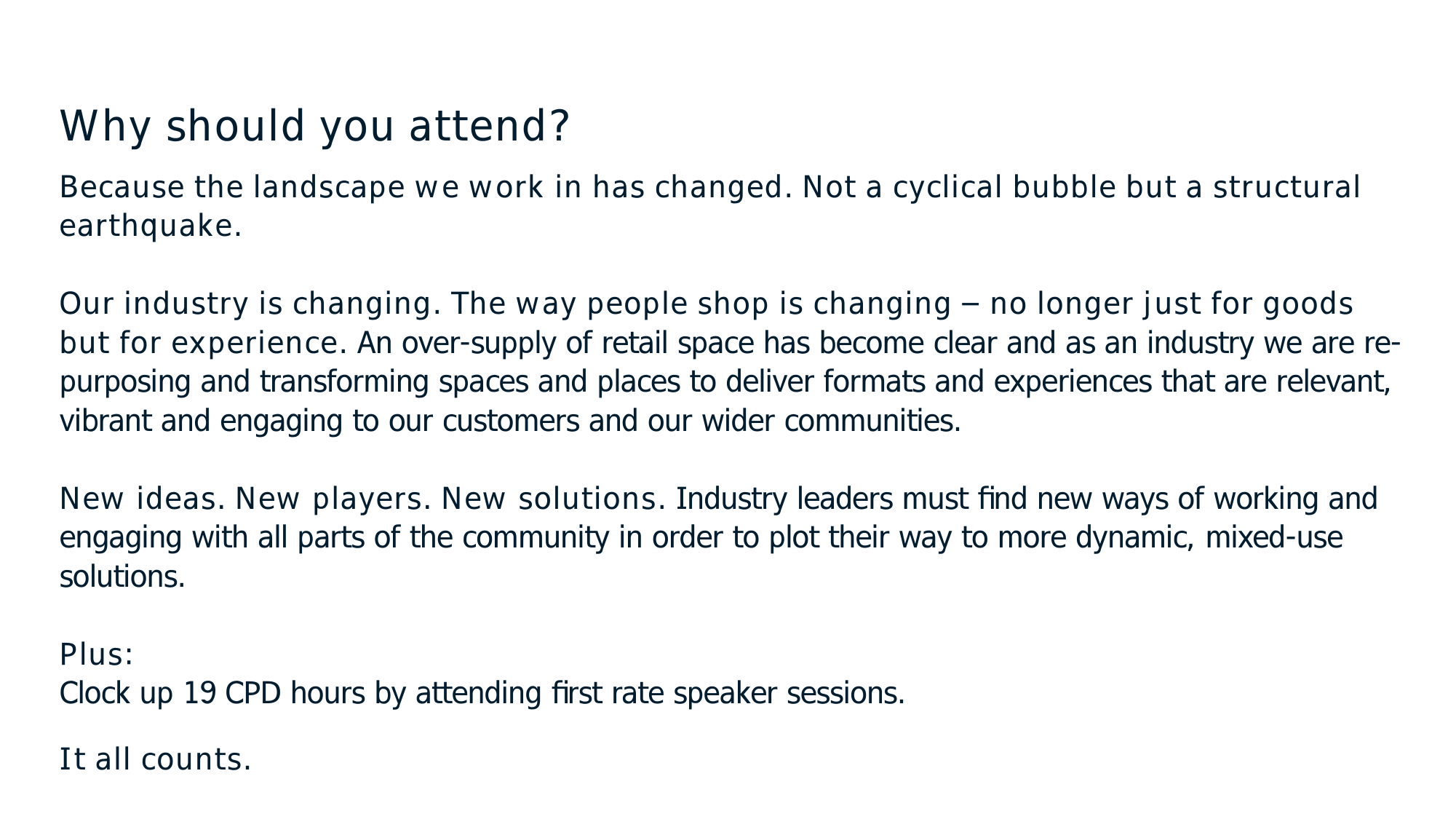

Why should you attend?

Because the landscape we work in has changed. Not a cyclical bubble but a structural earthquake.

Our industry is changing. The way people shop is changing – no longer just for goods but for experience. An over-supply of retail space has become clear and as an industry we are re-purposing and transforming spaces and places to deliver formats and experiences that are relevant, vibrant and engaging to our customers and our wider communities.

New ideas. New players. New solutions. Industry leaders must find new ways of working and engaging with all parts of the community in order to plot their way to more dynamic, mixed-use solutions.

Plus:
Clock up 19 CPD hours by attending first rate speaker sessions.

It all counts.